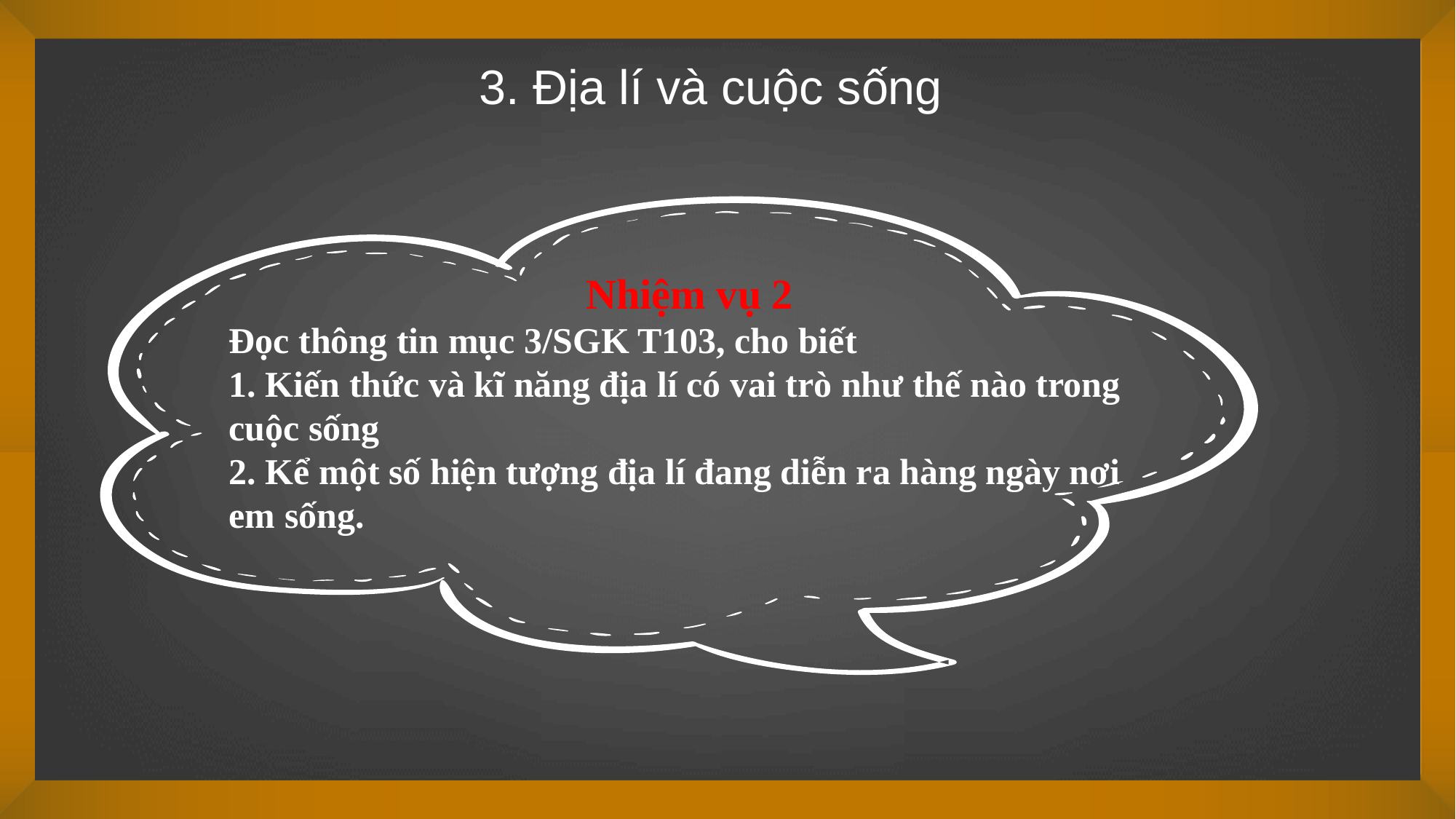

3. Địa lí và cuộc sống

Nhiệm vụ 2
Đọc thông tin mục 3/SGK T103, cho biết
1. Kiến thức và kĩ năng địa lí có vai trò như thế nào trong cuộc sống
2. Kể một số hiện tượng địa lí đang diễn ra hàng ngày nơi em sống.